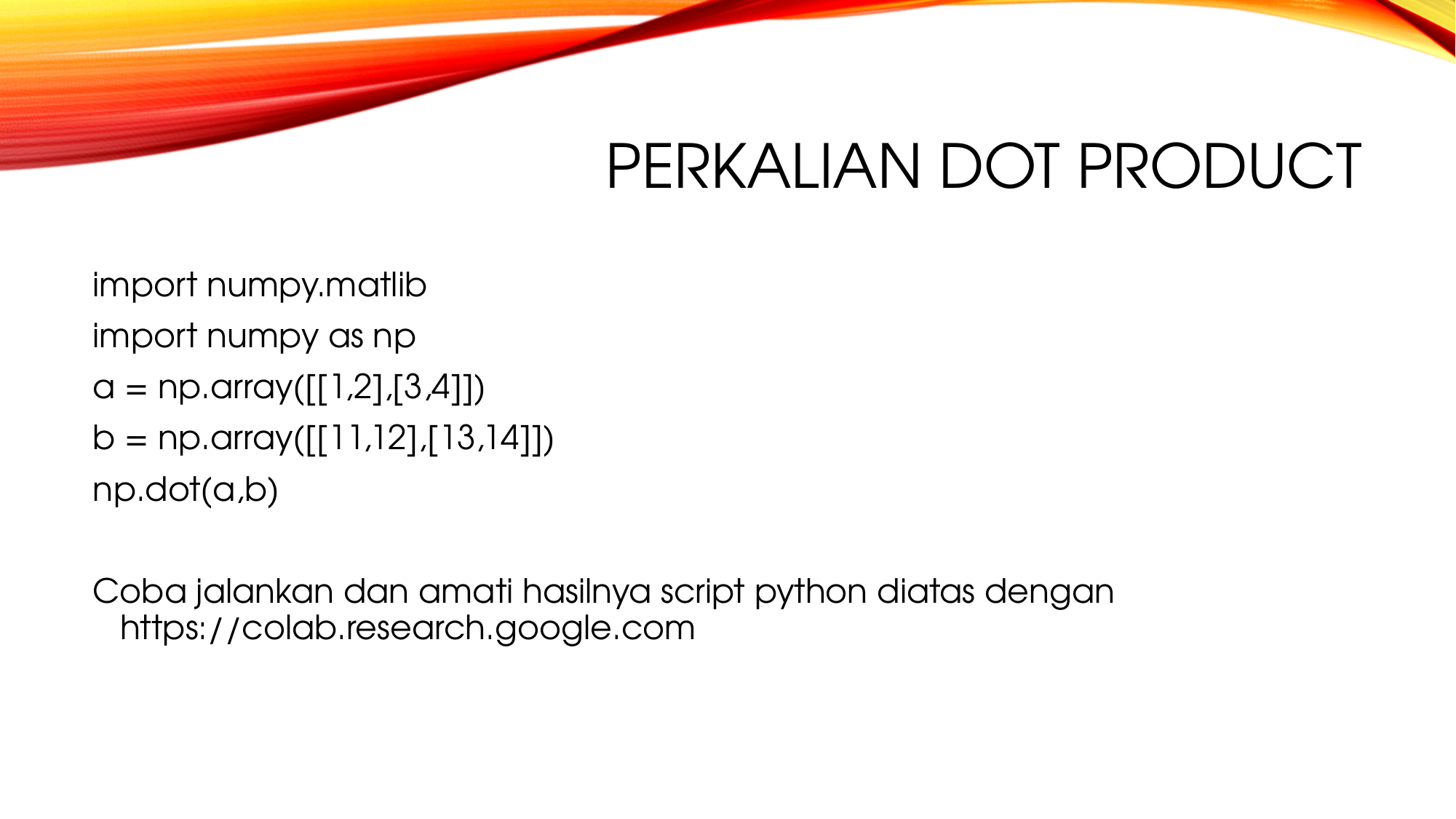

# Perkalian DOT PRODUCT
import numpy.matlib
import numpy as np
a = np.array([[1,2],[3,4]])
b = np.array([[11,12],[13,14]])
np.dot(a,b)

Coba jalankan dan amati hasilnya script python diatas dengan https://colab.research.google.com